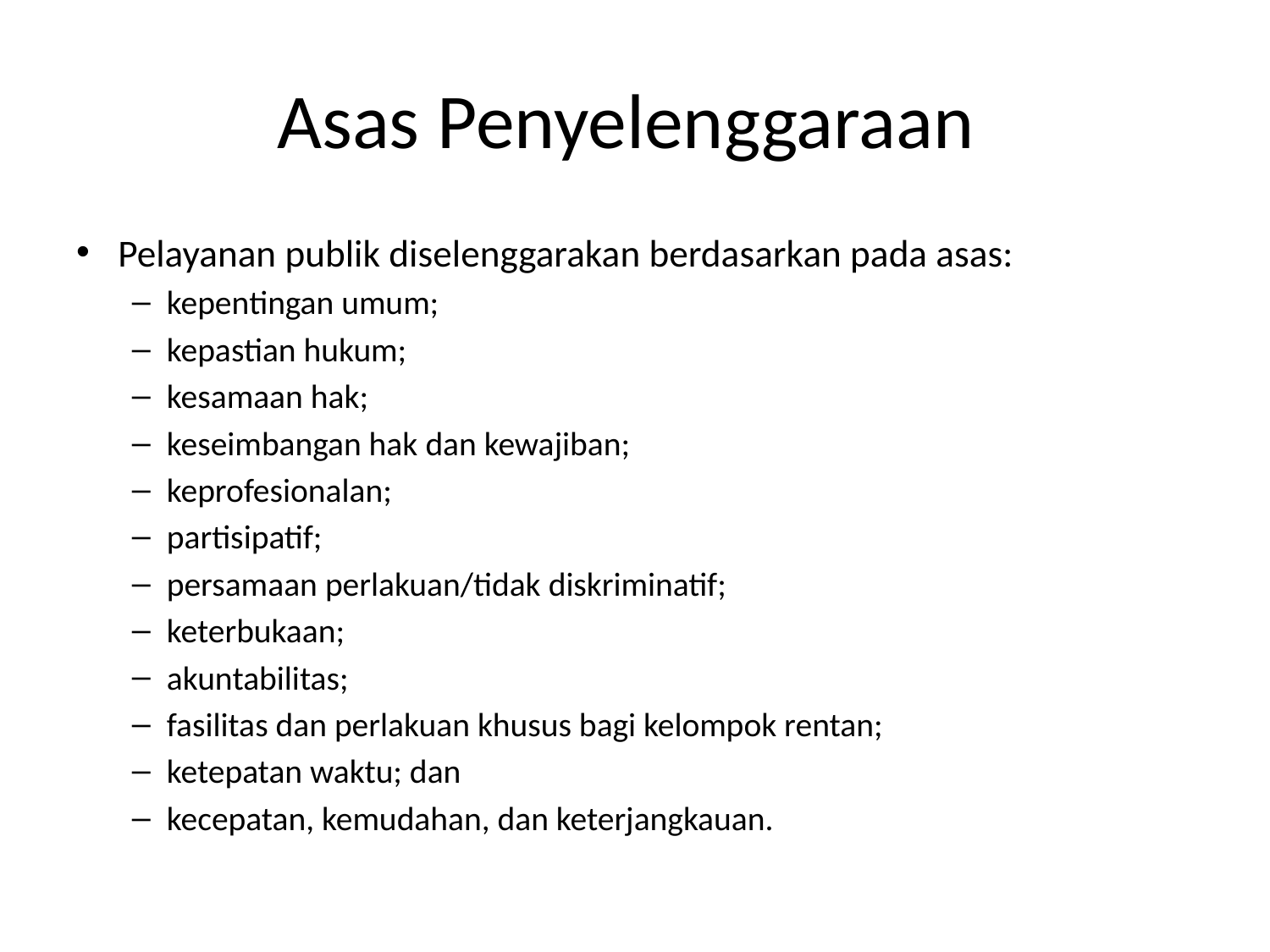

# Asas Penyelenggaraan
Pelayanan publik diselenggarakan berdasarkan pada asas:
kepentingan umum;
kepastian hukum;
kesamaan hak;
keseimbangan hak dan kewajiban;
keprofesionalan;
partisipatif;
persamaan perlakuan/tidak diskriminatif;
keterbukaan;
akuntabilitas;
fasilitas dan perlakuan khusus bagi kelompok rentan;
ketepatan waktu; dan
kecepatan, kemudahan, dan keterjangkauan.